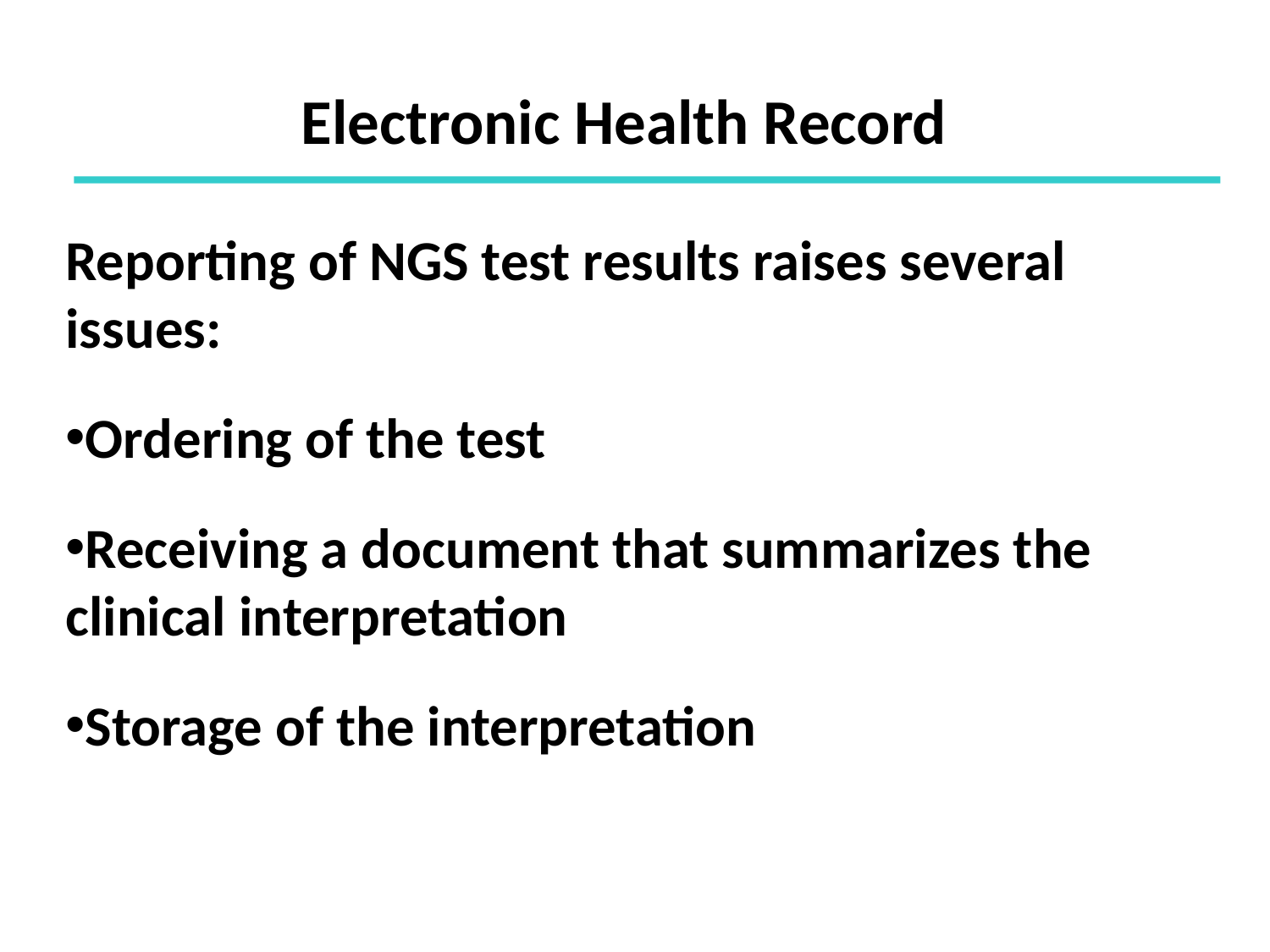

Electronic Health Record

Reporting of NGS test results raises several issues:

Ordering of the test

Receiving a document that summarizes the clinical interpretation

Storage of the interpretation